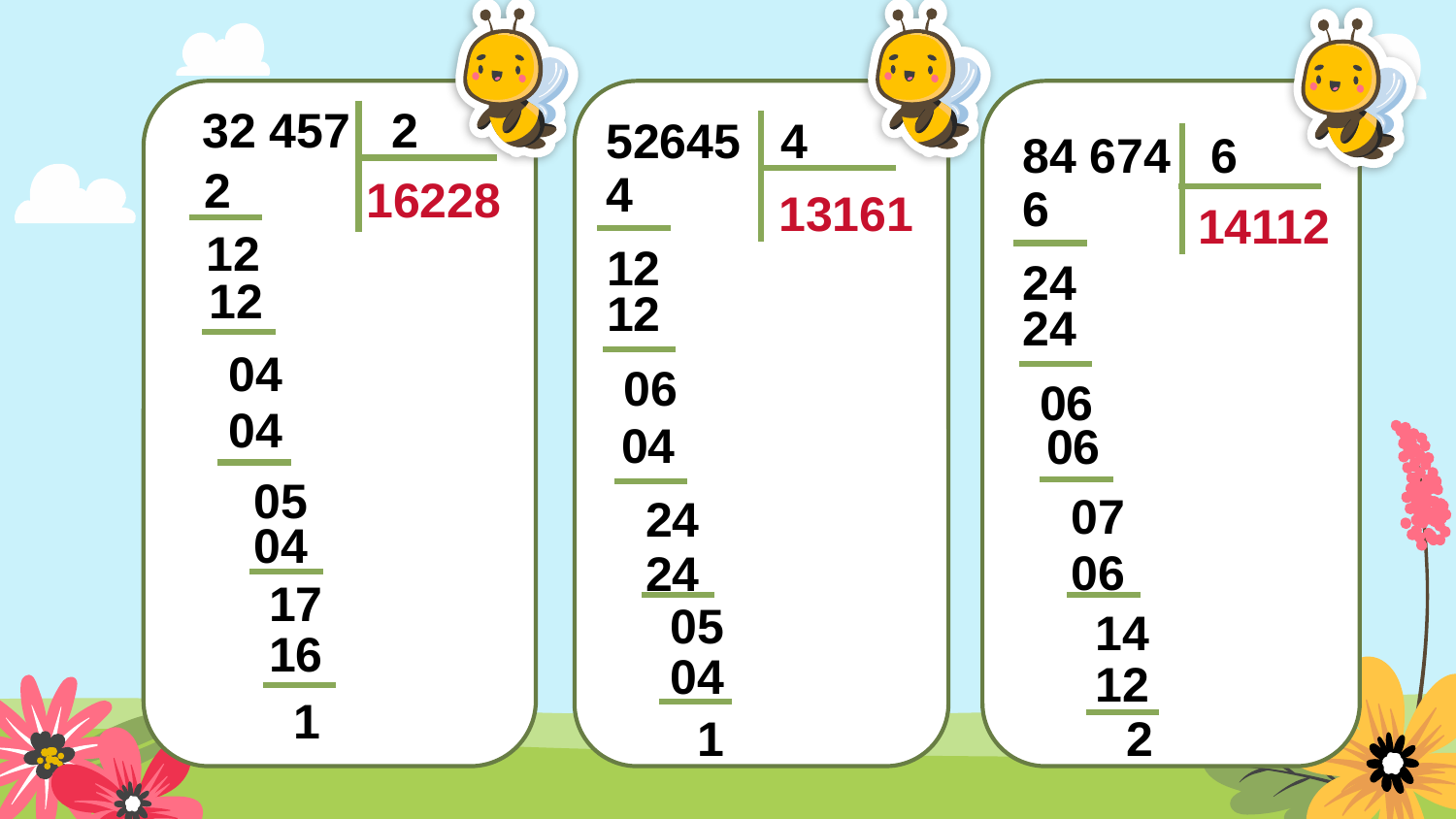

32 457   2
52645   4
84 674   6
2
4
16228
6
13161
14112
12
12
24
12
12
24
04
06
06
04
04
06
05
07
24
04
06
24
17
05
14
16
04
12
1
2
1